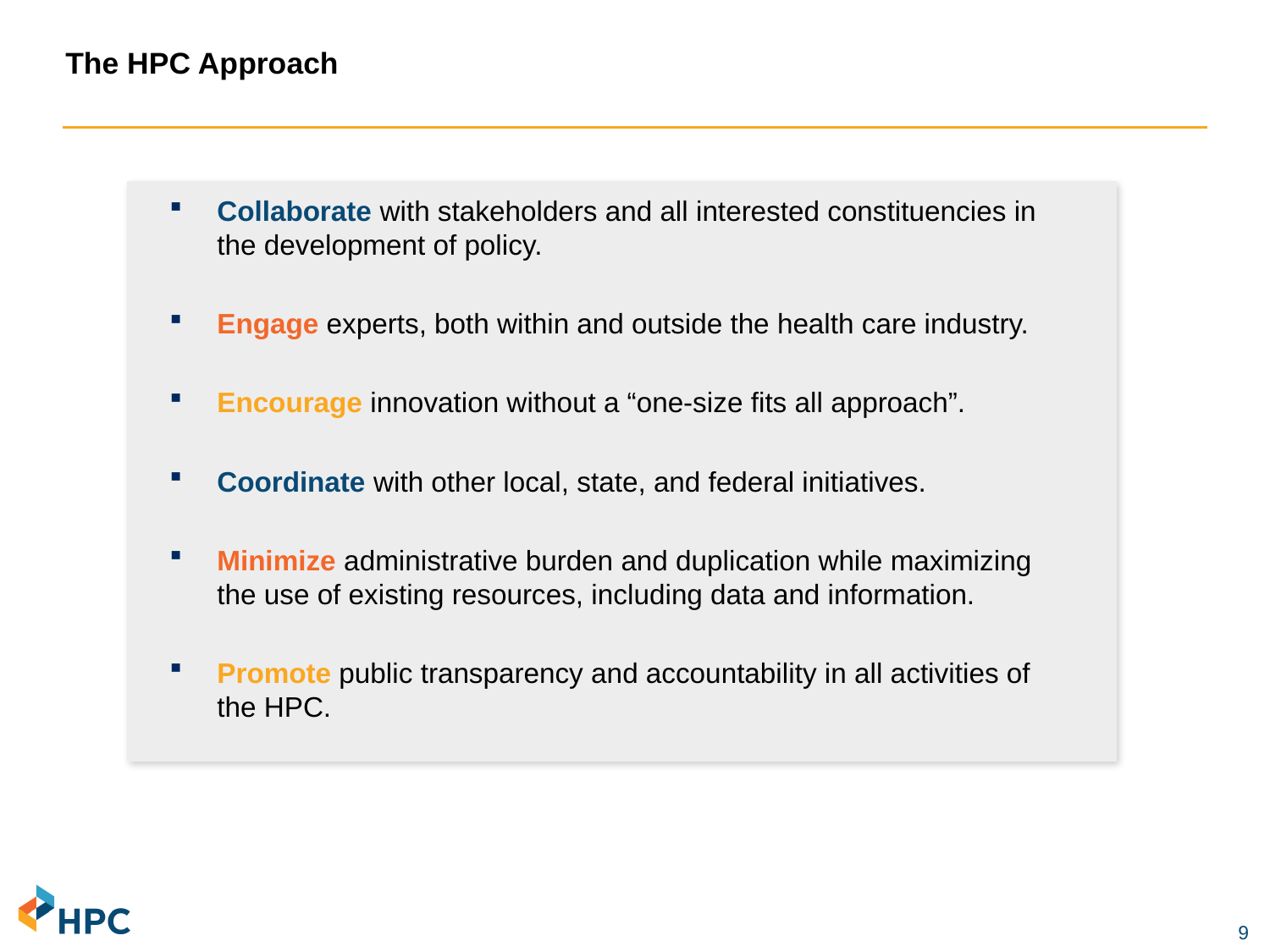

# The HPC Approach

Collaborate with stakeholders and all interested constituencies in the development of policy.

Engage experts, both within and outside the health care industry.

Encourage innovation without a “one-size fits all approach”.

Coordinate with other local, state, and federal initiatives.

Minimize administrative burden and duplication while maximizing the use of existing resources, including data and information.

Promote public transparency and accountability in all activities of the HPC.